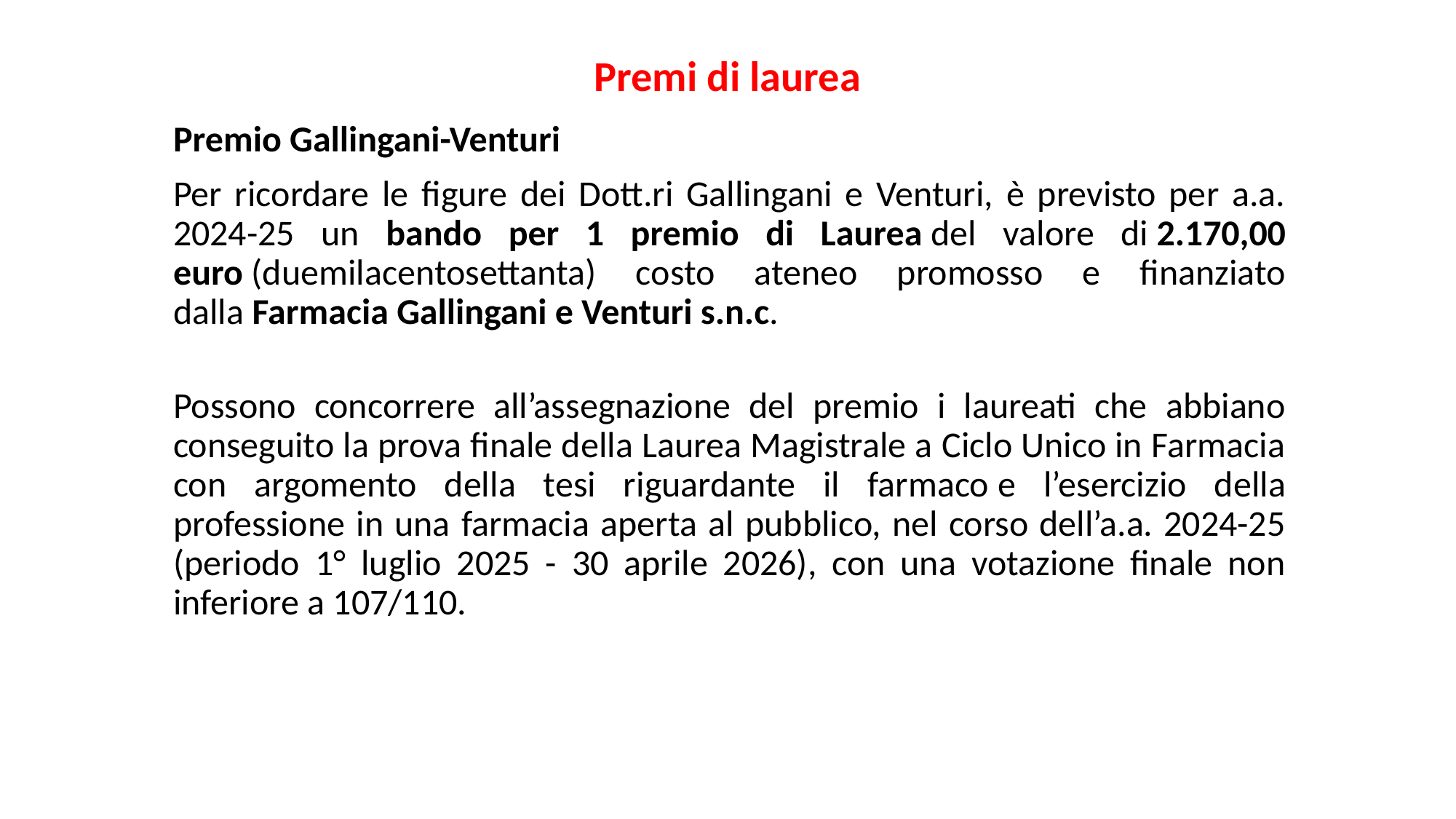

Premi di laurea
Premio Gallingani-Venturi
Per ricordare le figure dei Dott.ri Gallingani e Venturi, è previsto per a.a. 2024-25 un bando per 1 premio di Laurea del valore di 2.170,00 euro (duemilacentosettanta) costo ateneo promosso e finanziato dalla Farmacia Gallingani e Venturi s.n.c.
 
Possono concorrere all’assegnazione del premio i laureati che abbiano conseguito la prova finale della Laurea Magistrale a Ciclo Unico in Farmacia con argomento della tesi riguardante il farmaco e l’esercizio della professione in una farmacia aperta al pubblico, nel corso dell’a.a. 2024-25 (periodo 1° luglio 2025 - 30 aprile 2026), con una votazione finale non inferiore a 107/110.